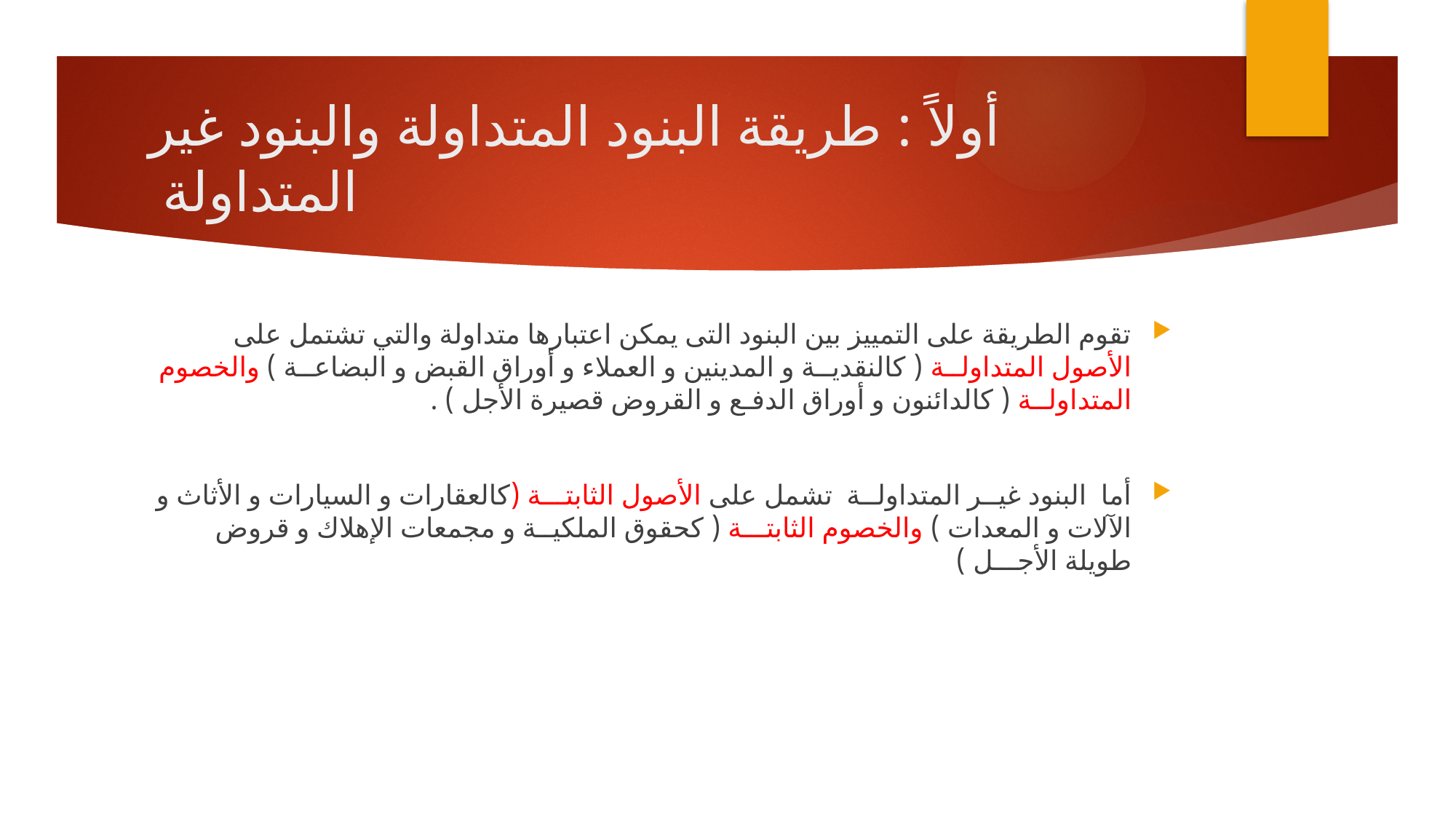

# أولاً : طريقة البنود المتداولة والبنود غير المتداولة
تقوم الطريقة على التمييز بين البنود التى يمكن اعتبارها متداولة والتي تشتمل على الأصول المتداولــة ( كالنقديــة و المدينين و العملاء و أوراق القبض و البضاعــة ) والخصوم المتداولــة ( كالدائنون و أوراق الدفـع و القروض قصيرة الأجل ) .

أما  البنود غيــر المتداولــة  تشمل على الأصول الثابتـــة (كالعقارات و السيارات و الأثاث و الآلات و المعدات ) والخصوم الثابتـــة ( كحقوق الملكيــة و مجمعات الإهلاك و قروض طويلة الأجـــل )